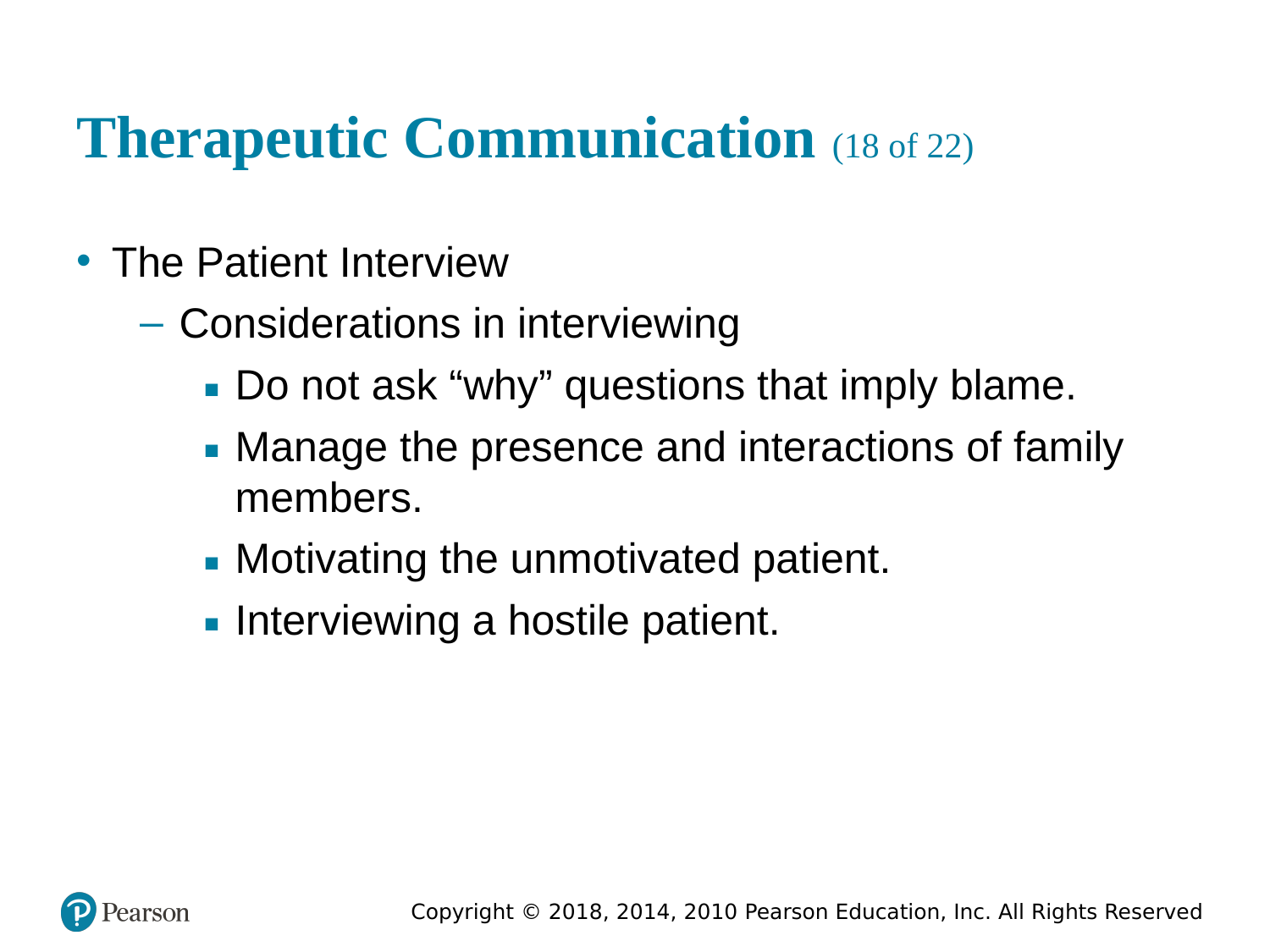

# Therapeutic Communication (18 of 22)
The Patient Interview
Considerations in interviewing
Do not ask “why” questions that imply blame.
Manage the presence and interactions of family members.
Motivating the unmotivated patient.
Interviewing a hostile patient.